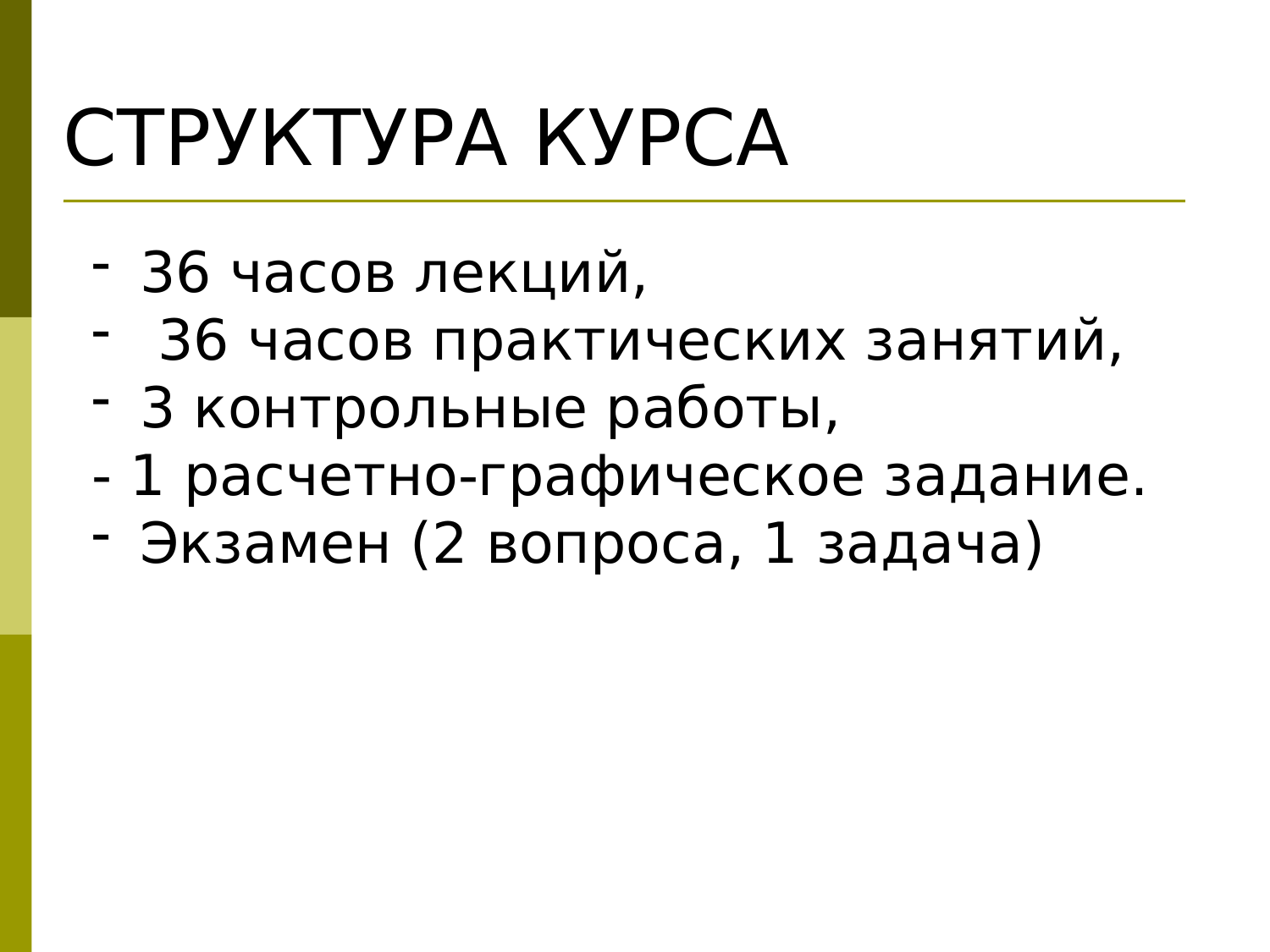

# СТРУКТУРА КУРСА
 36 часов лекций,
  36 часов практических занятий,
 3 контрольные работы,
- 1 расчетно-графическое задание.
 Экзамен (2 вопроса, 1 задача)